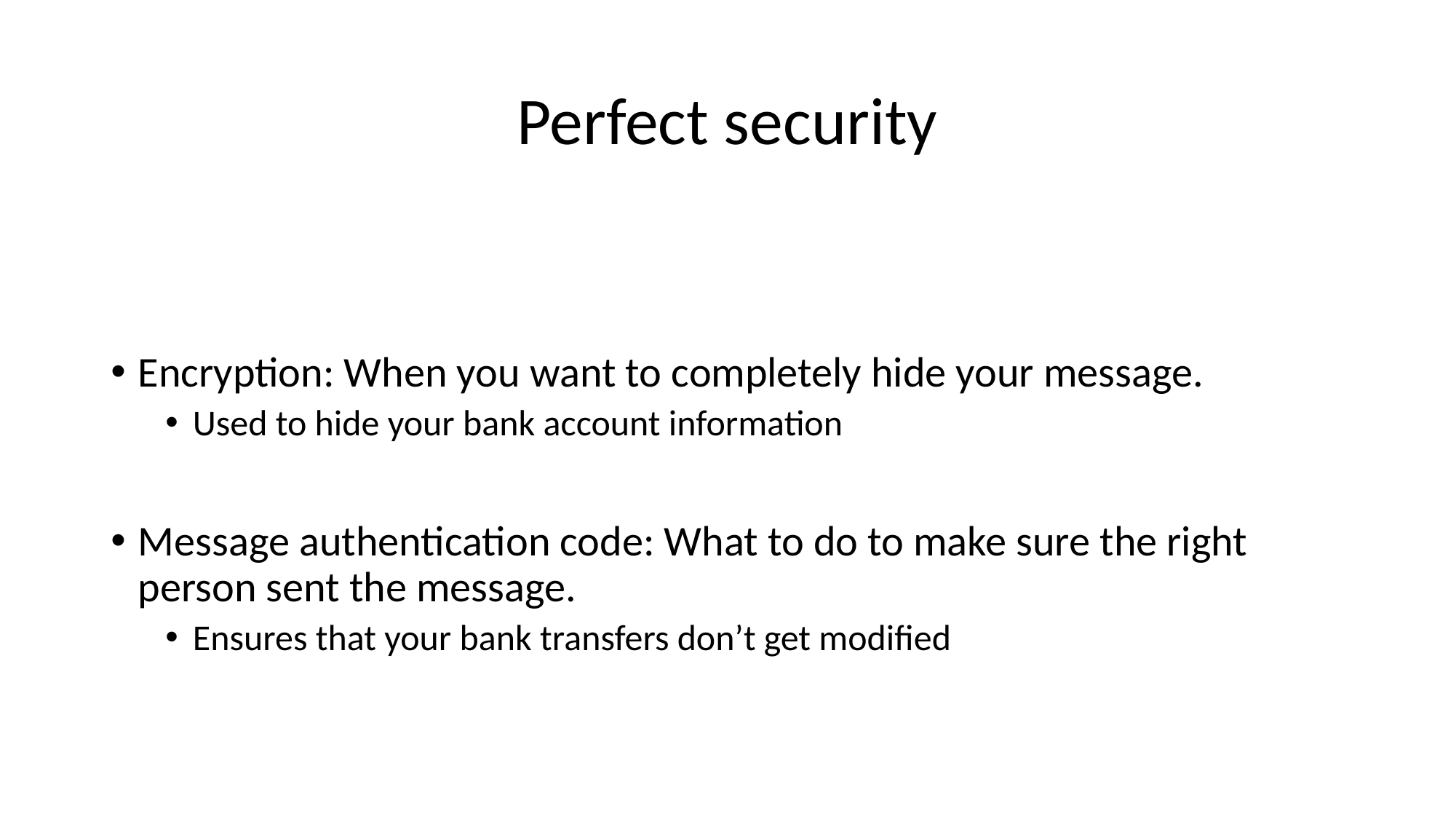

# Perfect security

Encryption: When you want to completely hide your message.
Used to hide your bank account information

Message authentication code: What to do to make sure the right person sent the message.
Ensures that your bank transfers don’t get modified